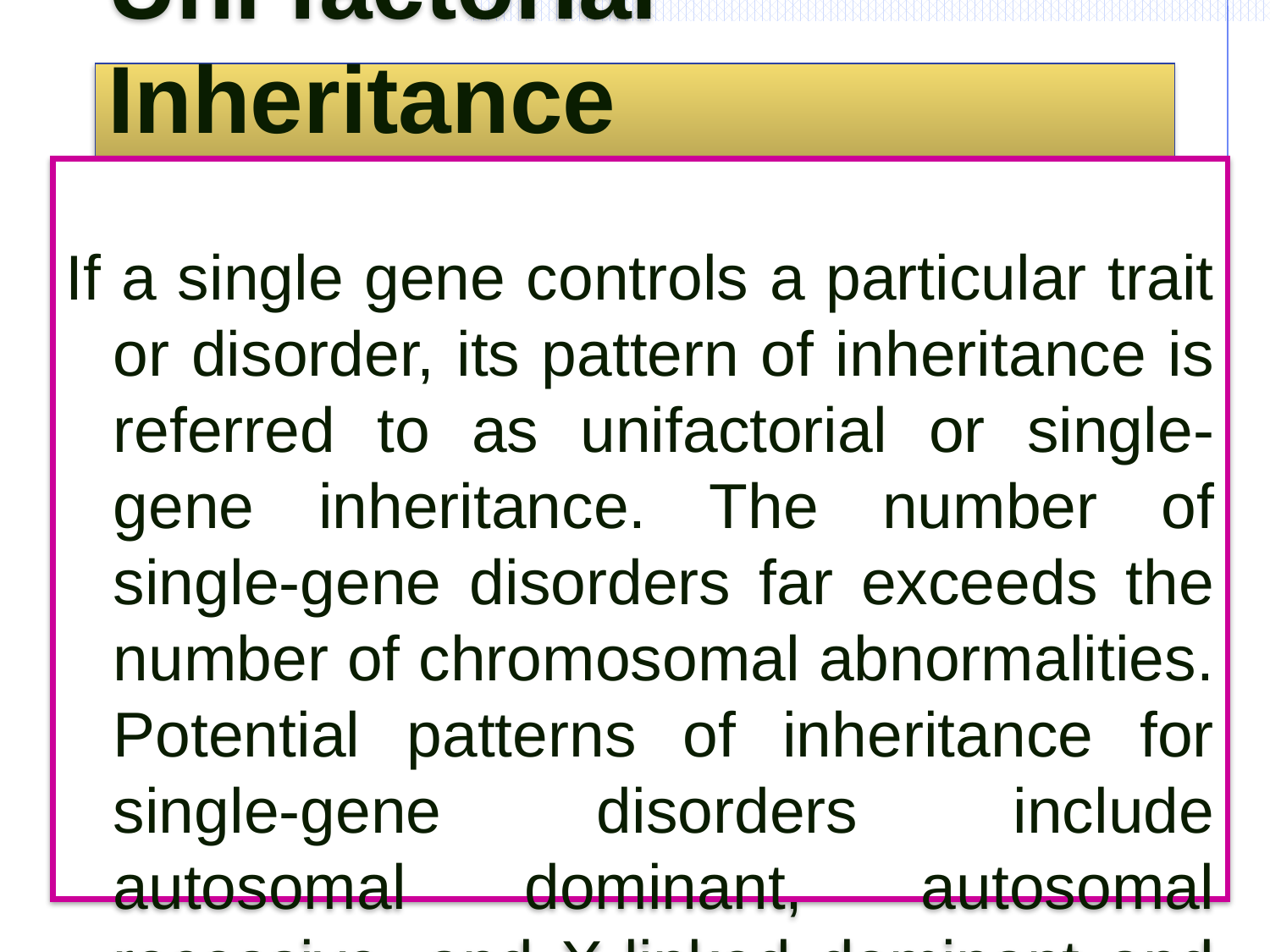

# Uni factorial Inheritance

If a single gene controls a particular trait or disorder, its pattern of inheritance is referred to as unifactorial or single-gene inheritance. The number of single-gene disorders far exceeds the number of chromosomal abnormalities. Potential patterns of inheritance for single-gene disorders include autosomal dominant, autosomal recessive, and X-linked dominant and recessive modes of inheritance.